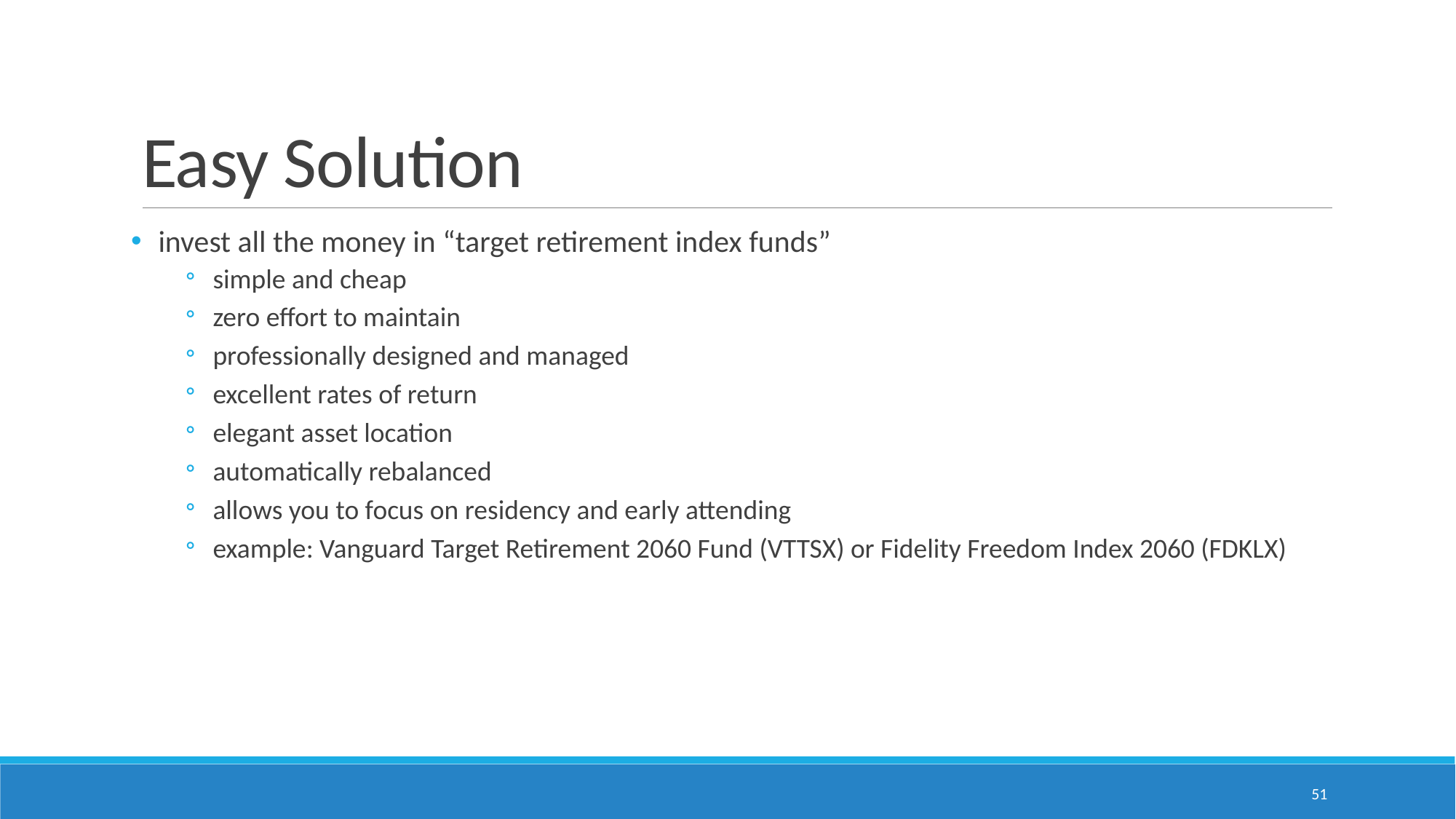

# Easy Solution
invest all the money in “target retirement index funds”
simple and cheap
zero effort to maintain
professionally designed and managed
excellent rates of return
elegant asset location
automatically rebalanced
allows you to focus on residency and early attending
example: Vanguard Target Retirement 2060 Fund (VTTSX) or Fidelity Freedom Index 2060 (FDKLX)

51